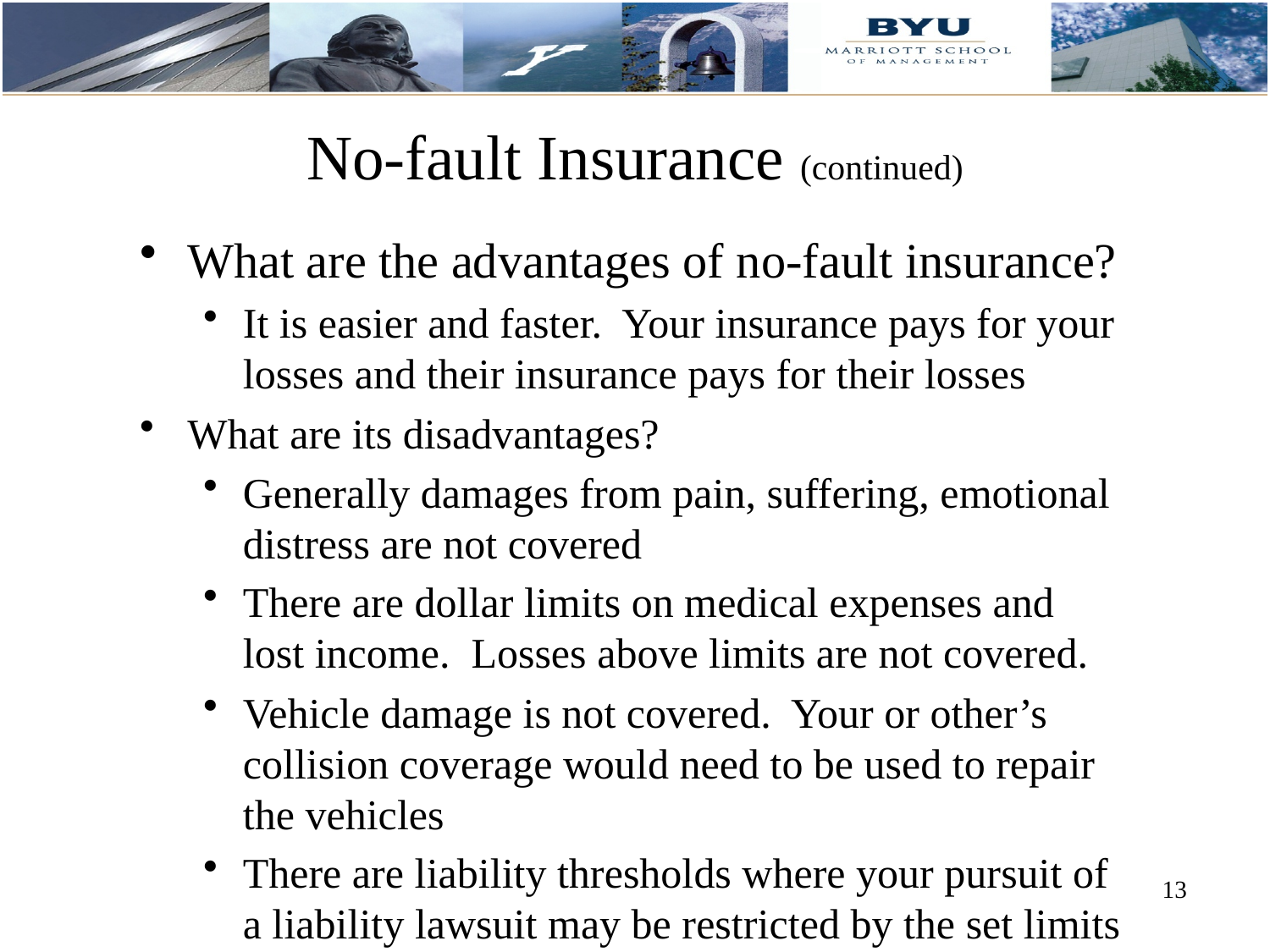

# No-fault Insurance (continued)
What are the advantages of no-fault insurance?
It is easier and faster.  Your insurance pays for your losses and their insurance pays for their losses
What are its disadvantages?
Generally damages from pain, suffering, emotional distress are not covered
There are dollar limits on medical expenses and lost income.  Losses above limits are not covered.
Vehicle damage is not covered.  Your or other’s collision coverage would need to be used to repair the vehicles
There are liability thresholds where your pursuit of a liability lawsuit may be restricted by the set limits